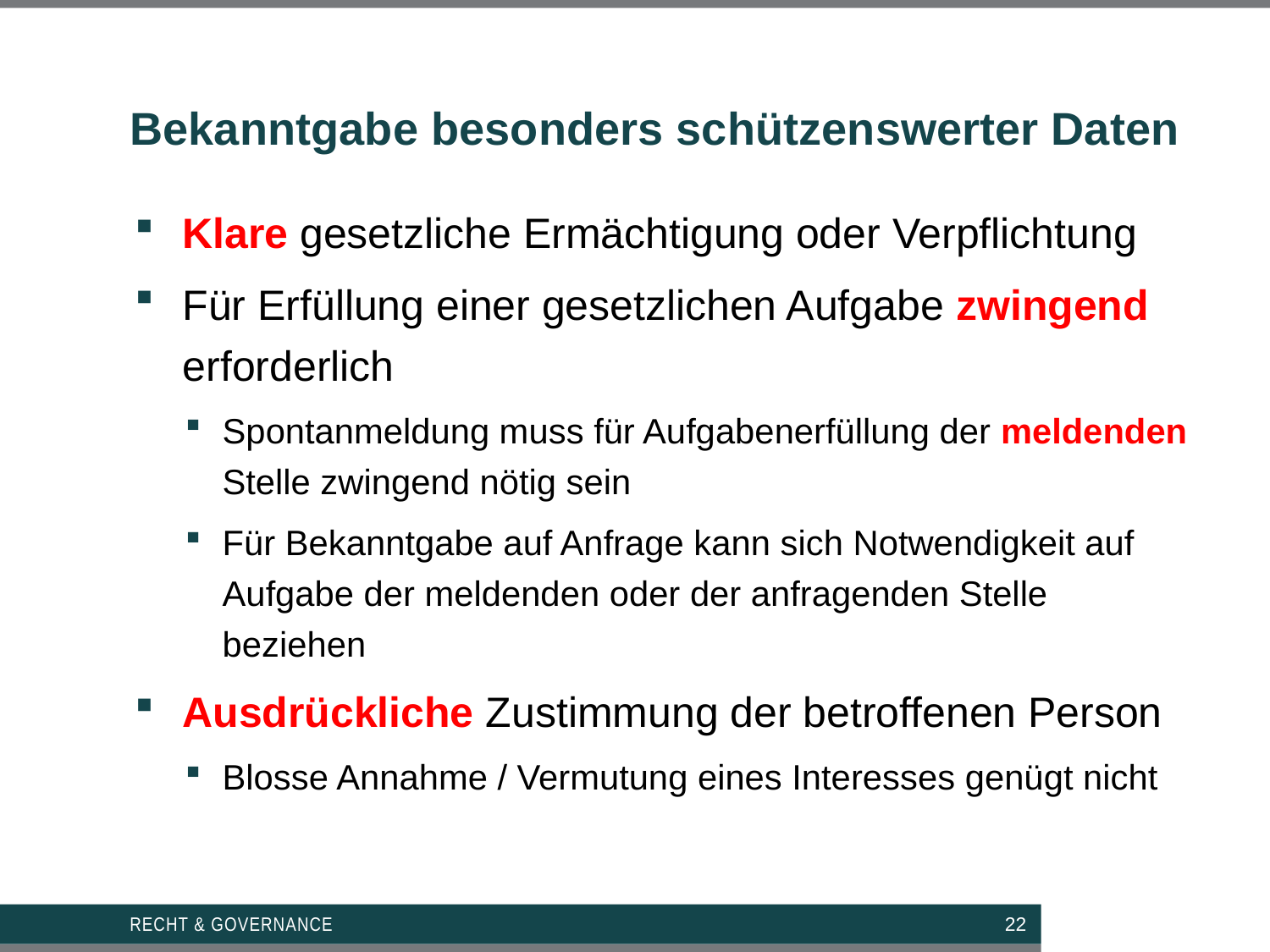

# Bekanntgabe besonders schützenswerter Daten
Klare gesetzliche Ermächtigung oder Verpflichtung
Für Erfüllung einer gesetzlichen Aufgabe zwingend erforderlich
Spontanmeldung muss für Aufgabenerfüllung der meldenden Stelle zwingend nötig sein
Für Bekanntgabe auf Anfrage kann sich Notwendigkeit auf Aufgabe der meldenden oder der anfragenden Stelle beziehen
Ausdrückliche Zustimmung der betroffenen Person
Blosse Annahme / Vermutung eines Interesses genügt nicht
Recht & Governance
22